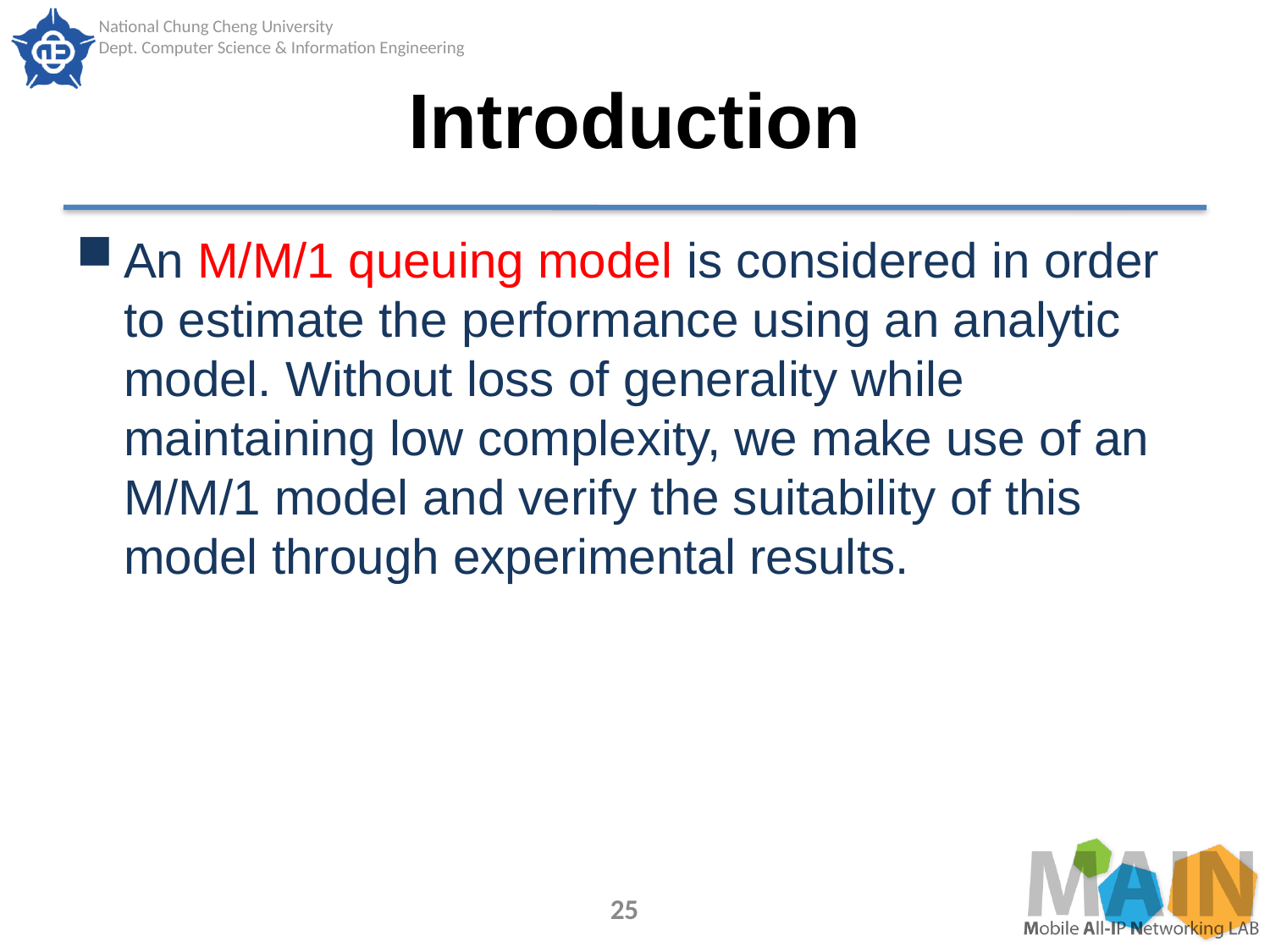

# Introduction
An M/M/1 queuing model is considered in order to estimate the performance using an analytic model. Without loss of generality while maintaining low complexity, we make use of an M/M/1 model and verify the suitability of this model through experimental results.
25